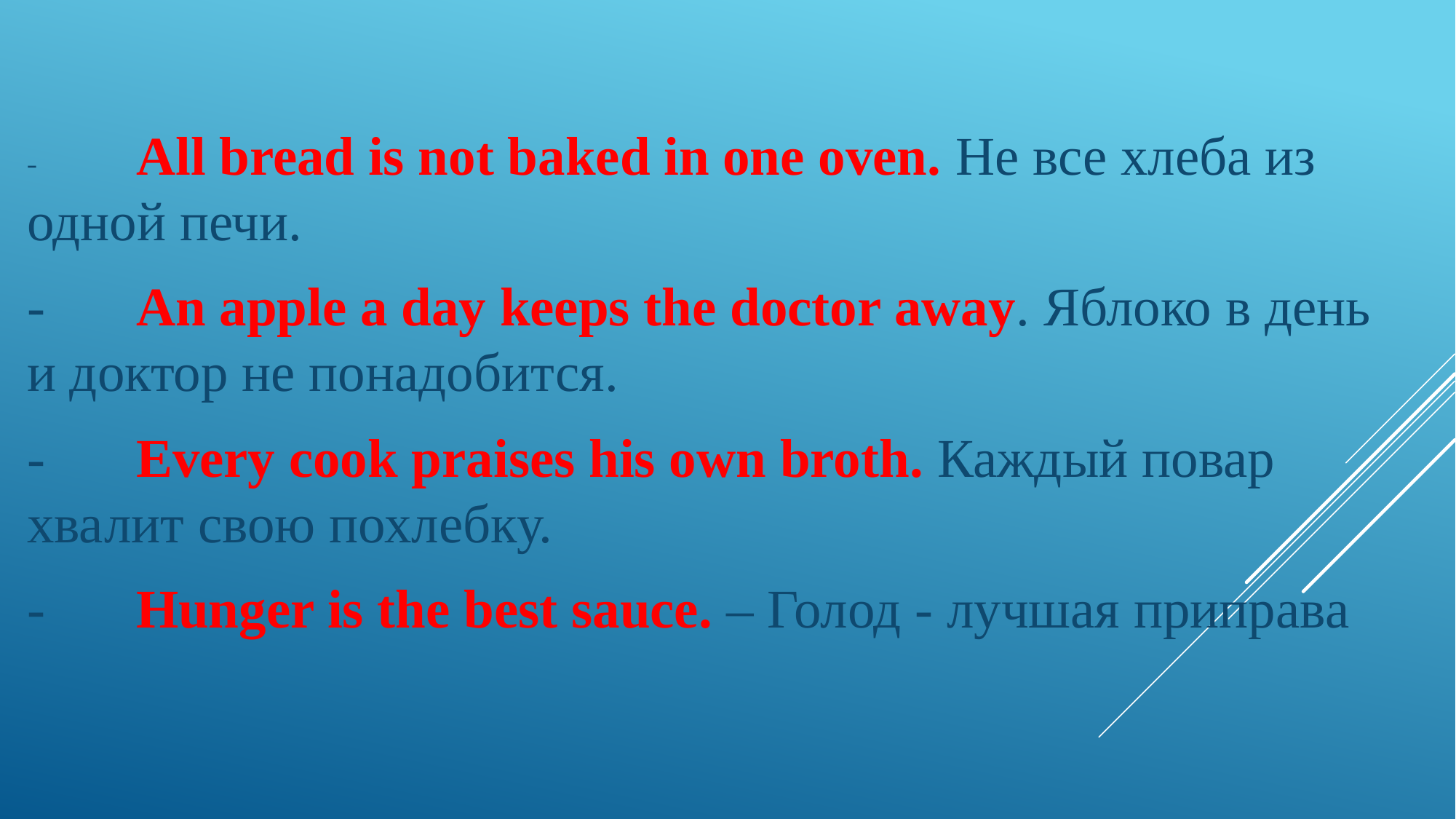

-	All bread is not baked in one oven. Не все хлеба из одной печи.
-	An apple a day keeps the doctor away. Яблоко в день и доктор не понадобится.
-	Every cook praises his own broth. Каждый повар хвалит свою похлебку.
-	Hunger is the best sauce. – Голод - лучшая приправа